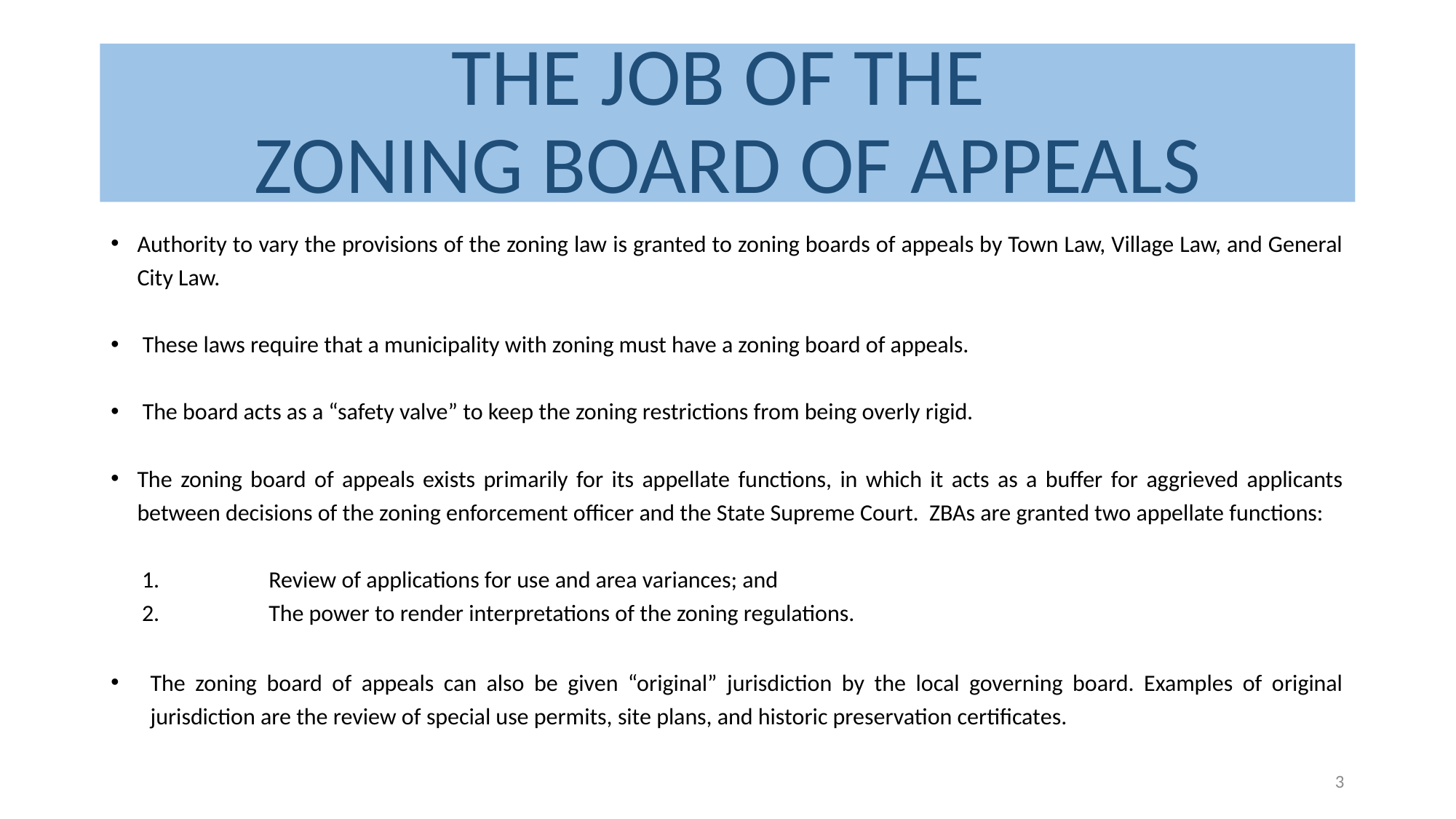

# THE JOB OF THE ZONING BOARD OF APPEALS
Authority to vary the provisions of the zoning law is granted to zoning boards of appeals by Town Law, Village Law, and General City Law.

 These laws require that a municipality with zoning must have a zoning board of appeals.

 The board acts as a “safety valve” to keep the zoning restrictions from being overly rigid.

The zoning board of appeals exists primarily for its appellate functions, in which it acts as a buffer for aggrieved applicants between decisions of the zoning enforcement officer and the State Supreme Court.  ZBAs are granted two appellate functions:

Review of applications for use and area variances; and
The power to render interpretations of the zoning regulations.

The zoning board of appeals can also be given “original” jurisdiction by the local governing board. Examples of original jurisdiction are the review of special use permits, site plans, and historic preservation certificates.
3